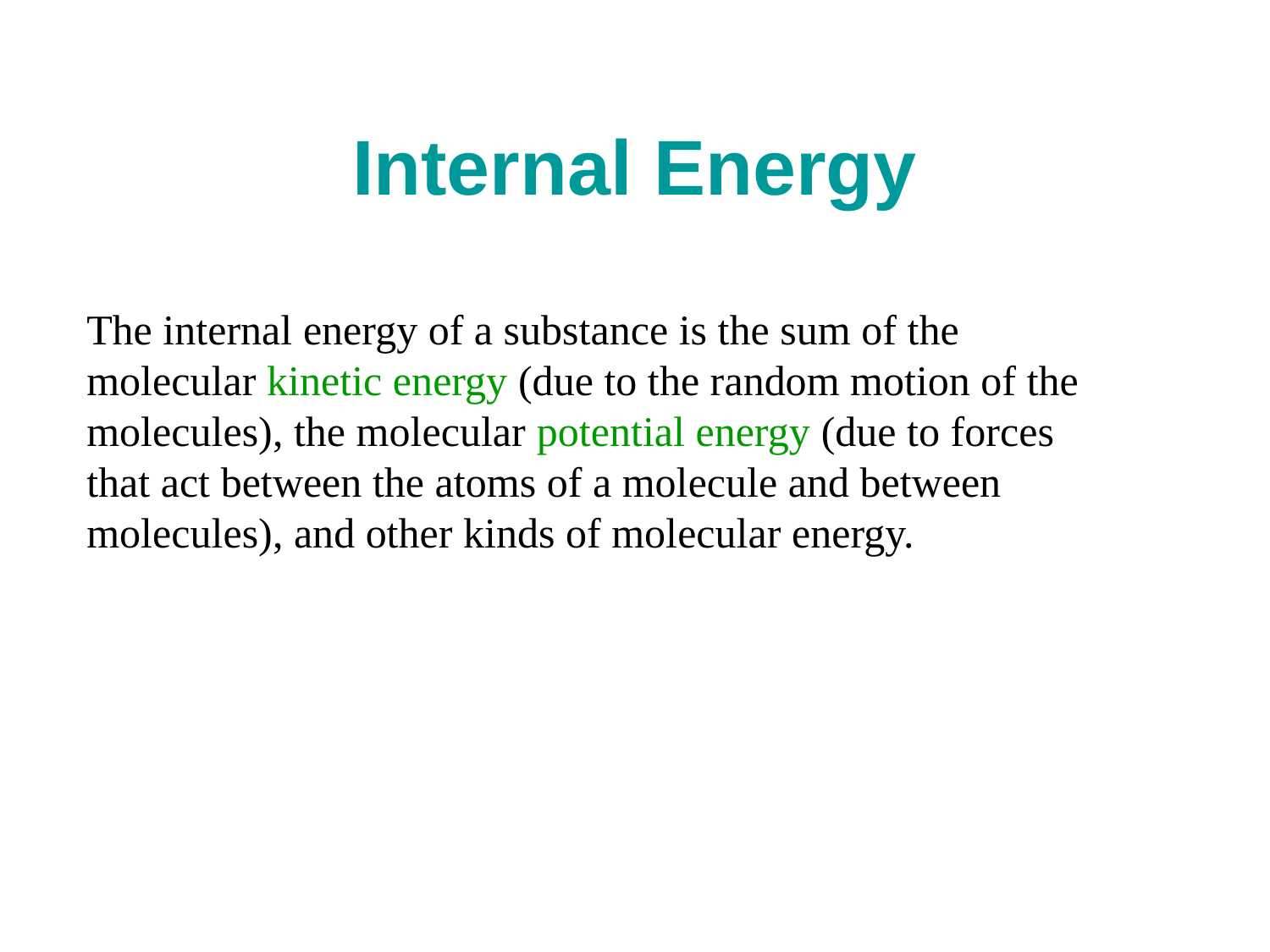

# Internal Energy
The internal energy of a substance is the sum of the molecular kinetic energy (due to the random motion of the molecules), the molecular potential energy (due to forces that act between the atoms of a molecule and between molecules), and other kinds of molecular energy.